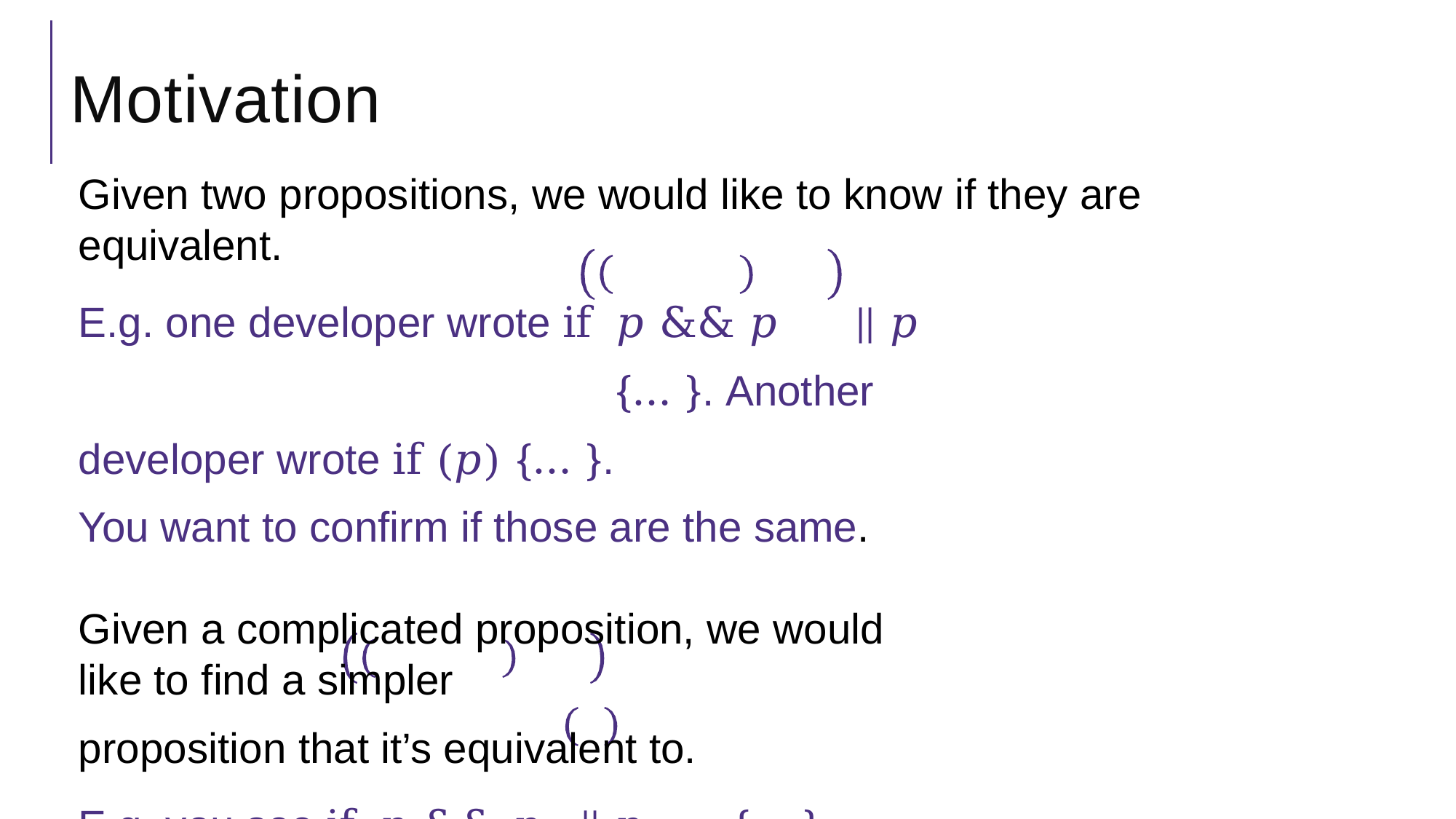

# Motivation
Given two propositions, we would like to know if they are equivalent.
E.g. one developer wrote if	𝑝 && 𝑝	|| 𝑝	{… }. Another developer wrote if (𝑝) {… }.
You want to confirm if those are the same.
Given a complicated proposition, we would like to find a simpler
proposition that it’s equivalent to.
E.g. you see if	𝑝 && 𝑝	|| 𝑝	{… } in code. You simplify the code to if	𝑝		{… }.